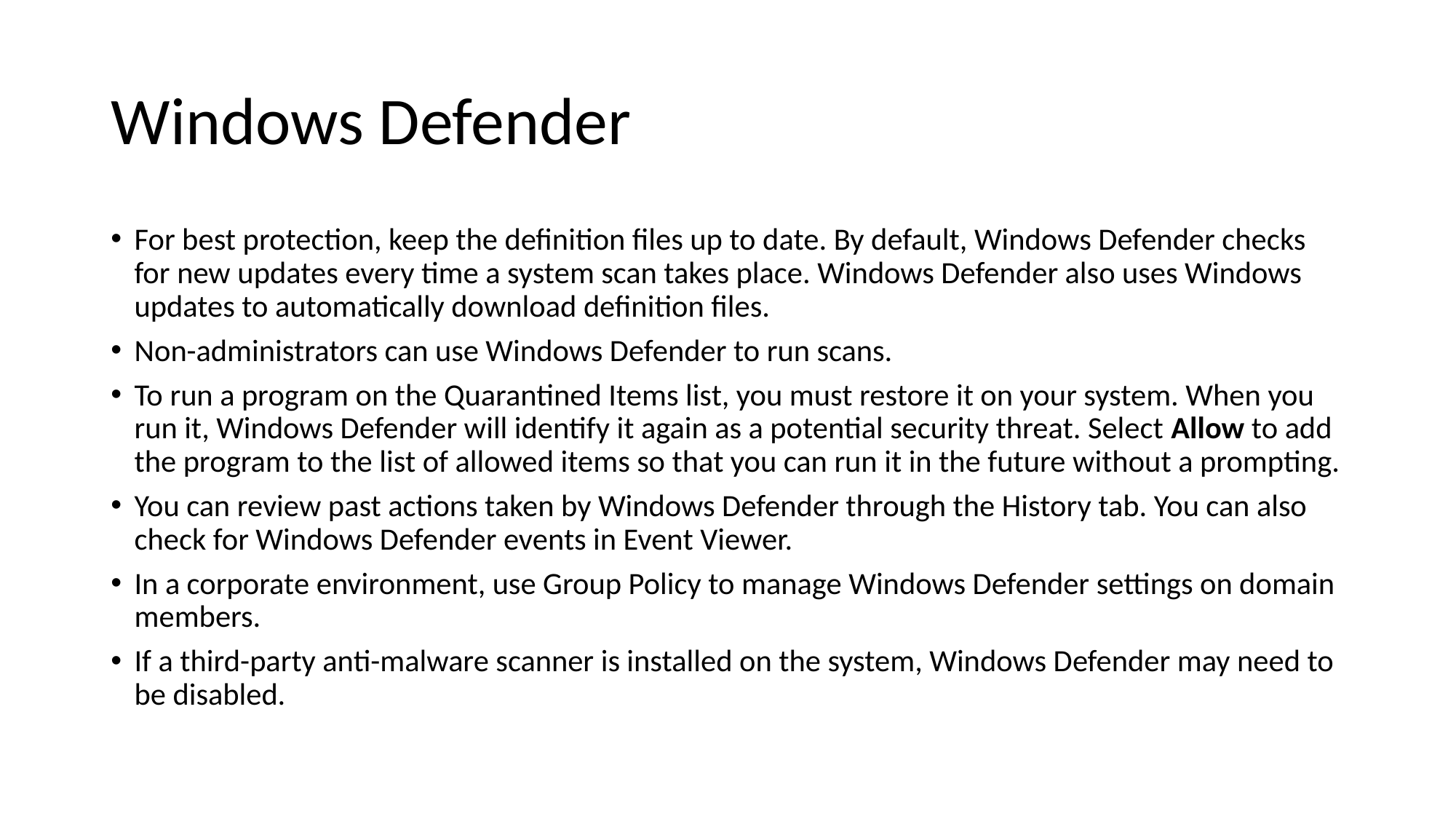

# Windows Defender
For best protection, keep the definition files up to date. By default, Windows Defender checks for new updates every time a system scan takes place. Windows Defender also uses Windows updates to automatically download definition files.
Non-administrators can use Windows Defender to run scans.
To run a program on the Quarantined Items list, you must restore it on your system. When you run it, Windows Defender will identify it again as a potential security threat. Select Allow to add the program to the list of allowed items so that you can run it in the future without a prompting.
You can review past actions taken by Windows Defender through the History tab. You can also check for Windows Defender events in Event Viewer.
In a corporate environment, use Group Policy to manage Windows Defender settings on domain members.
If a third-party anti-malware scanner is installed on the system, Windows Defender may need to be disabled.